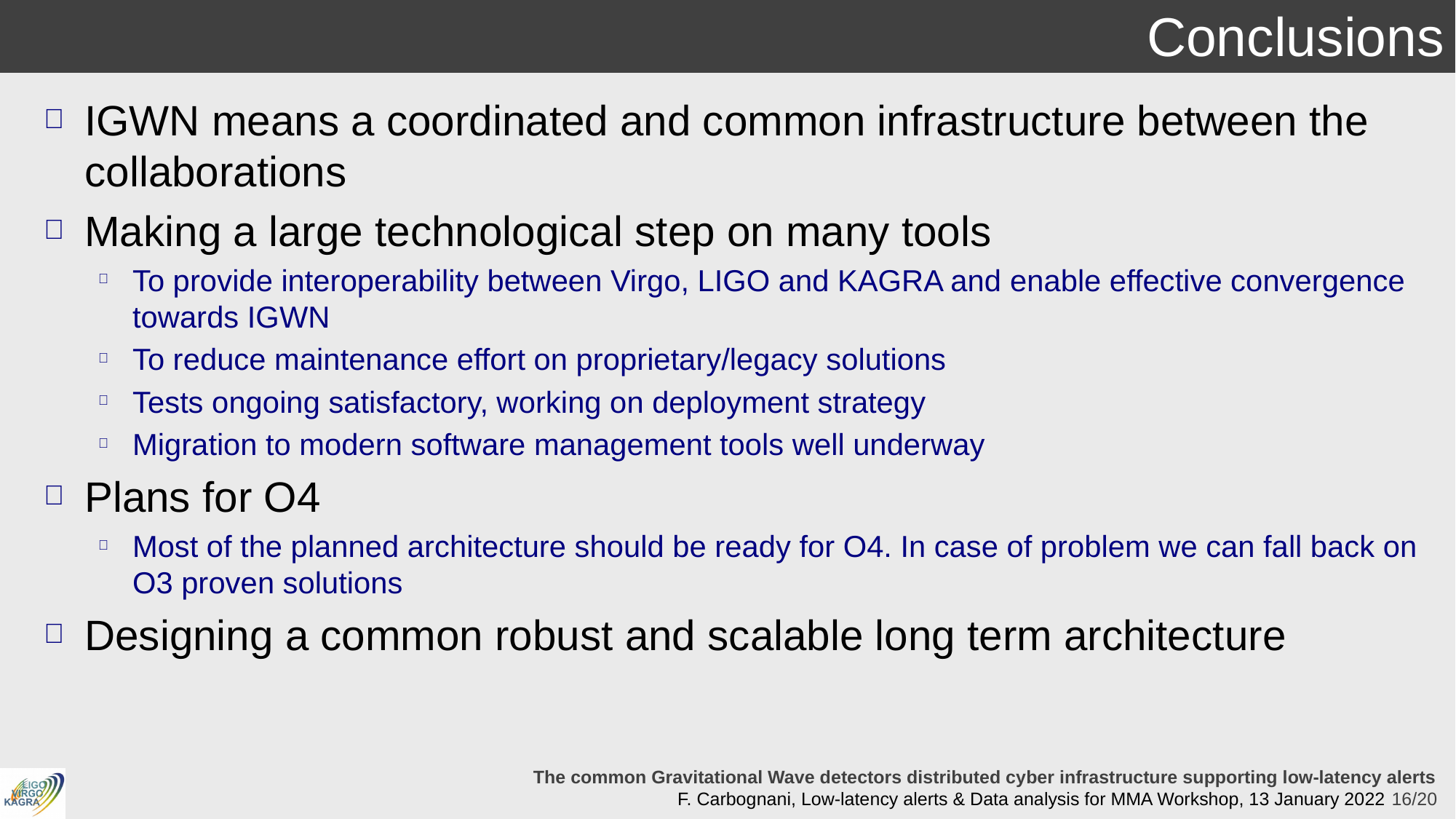

# Conclusions
IGWN means a coordinated and common infrastructure between the collaborations
Making a large technological step on many tools
To provide interoperability between Virgo, LIGO and KAGRA and enable effective convergence towards IGWN
To reduce maintenance effort on proprietary/legacy solutions
Tests ongoing satisfactory, working on deployment strategy
Migration to modern software management tools well underway
Plans for O4
Most of the planned architecture should be ready for O4. In case of problem we can fall back on O3 proven solutions
Designing a common robust and scalable long term architecture